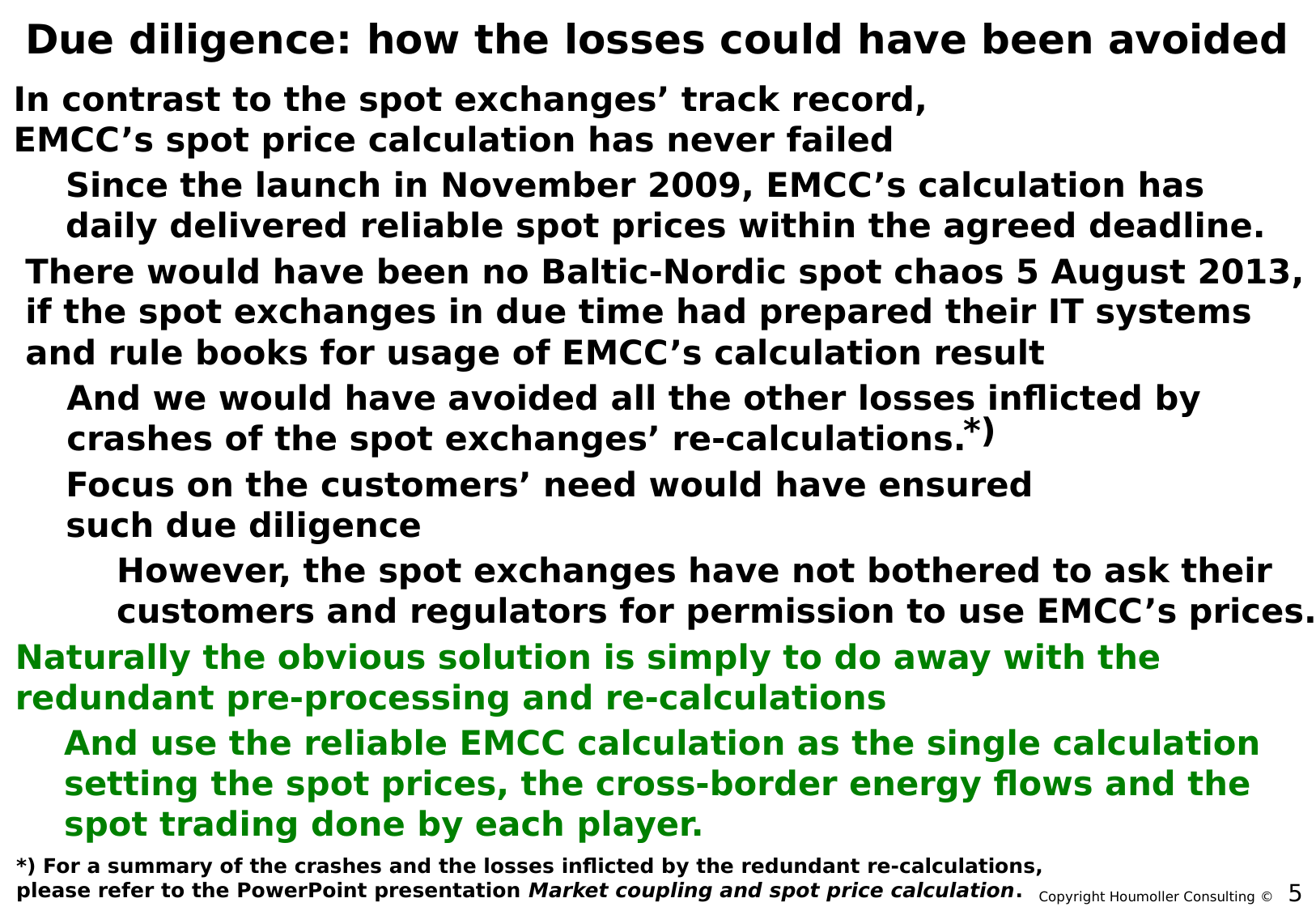

# Due diligence: how the losses could have been avoided
In contrast to the spot exchanges’ track record,
EMCC’s spot price calculation has never failed
Since the launch in November 2009, EMCC’s calculation has
daily delivered reliable spot prices within the agreed deadline.
There would have been no Baltic-Nordic spot chaos 5 August 2013,
if the spot exchanges in due time had prepared their IT systems
and rule books for usage of EMCC’s calculation result
And we would have avoided all the other losses inflicted by
crashes of the spot exchanges’ re-calculations.
*)
*) For a summary of the crashes and the losses inflicted by the redundant re-calculations,
please refer to the PowerPoint presentation Market coupling and spot price calculation.
Focus on the customers’ need would have ensured
such due diligence
However, the spot exchanges have not bothered to ask their
customers and regulators for permission to use EMCC’s prices.
Naturally the obvious solution is simply to do away with the
redundant pre-processing and re-calculations
And use the reliable EMCC calculation as the single calculation
setting the spot prices, the cross-border energy flows and the
spot trading done by each player.
5